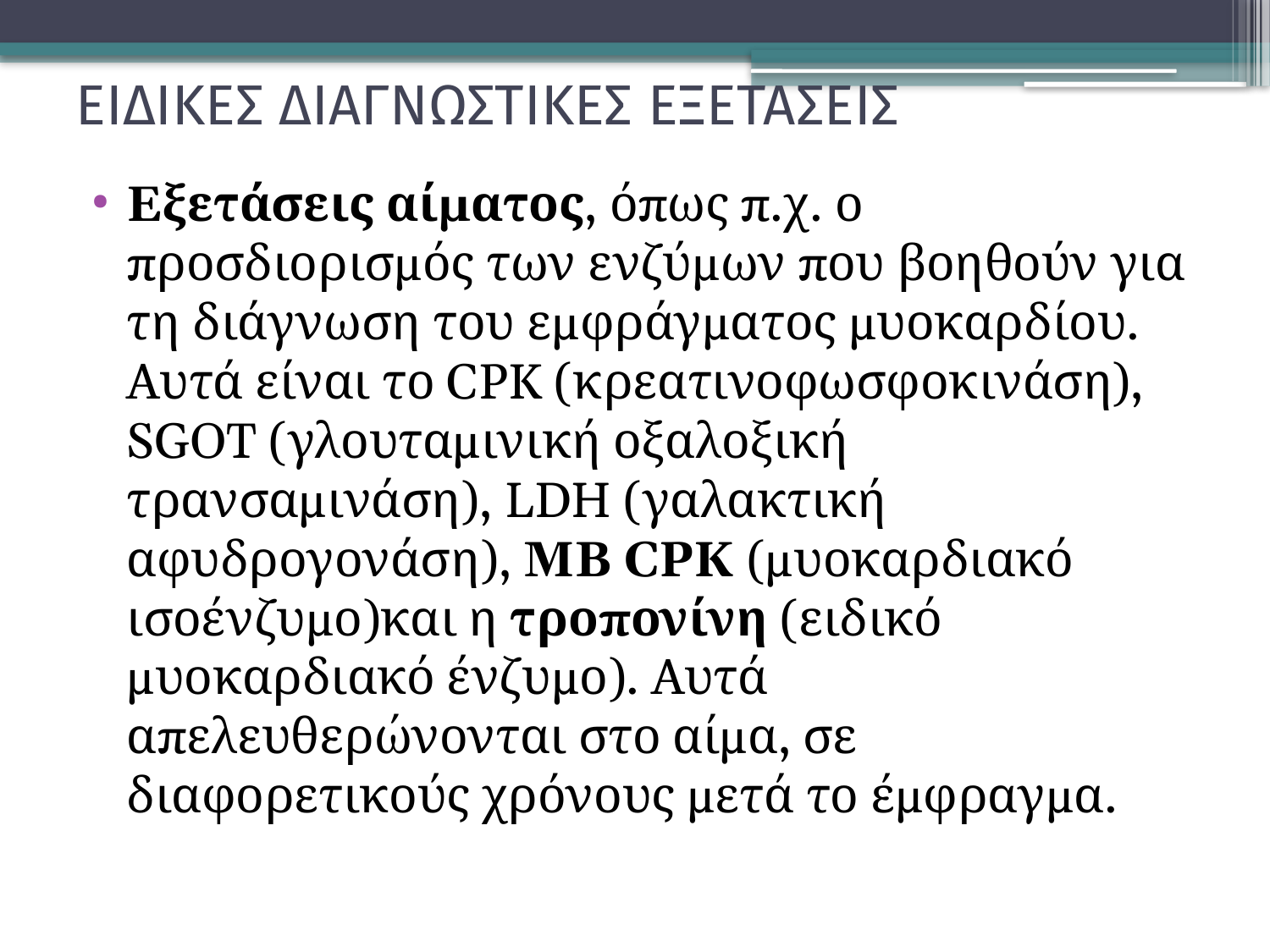

# ΕΙΔΙΚΕΣ ΔΙΑΓΝΩΣΤΙΚΕΣ ΕΞΕΤΑΣΕΙΣ
Εξετάσεις αίματος, όπως π.χ. ο προσδιορισμός των ενζύμων που βοηθούν για τη διάγνωση του εμφράγματος μυοκαρδίου. Αυτά είναι το CPK (κρεατινοφωσφοκινάση), SGOT (γλουταμινική οξαλοξική τρανσαμινάση), LDH (γαλακτική αφυδρογονάση), MB CPK (μυοκαρδιακό ισοένζυμο)και η τροπονίνη (ειδικό μυοκαρδιακό ένζυμο). Αυτά απελευθερώνονται στο αίμα, σε διαφορετικούς χρόνους μετά το έμφραγμα.